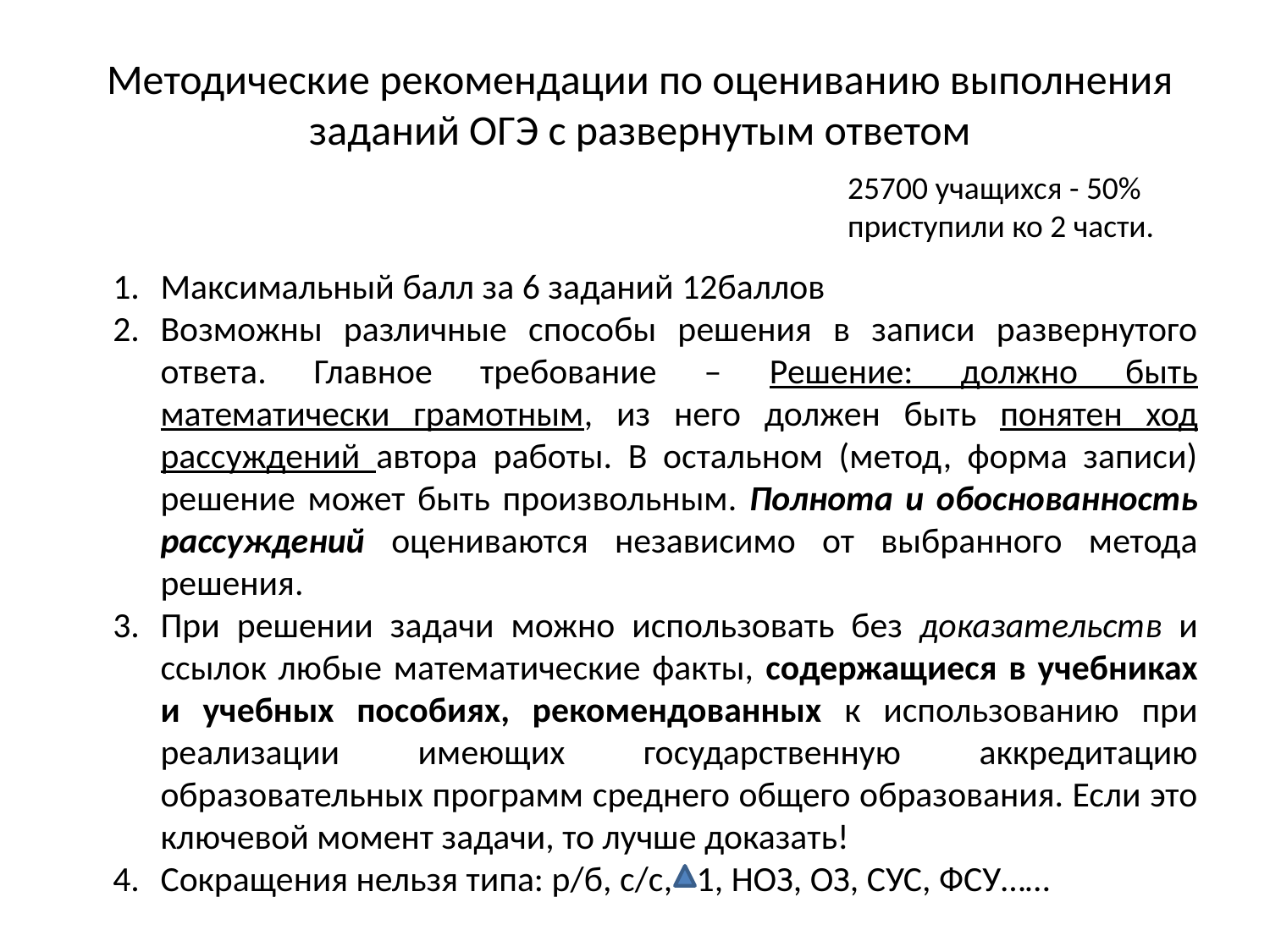

Методические рекомендации по оцениванию выполнения заданий ОГЭ с развернутым ответом
25700 учащихся - 50% приступили ко 2 части.
Максимальный балл за 6 заданий 12баллов
Возможны различные способы решения в записи развернутого ответа. Главное требование – Решение: должно быть математически грамотным, из него должен быть понятен ход рассуждений автора работы. В остальном (метод, форма записи) решение может быть произвольным. Полнота и обоснованность рассуждений оцениваются независимо от выбранного метода решения.
При решении задачи можно использовать без доказательств и ссылок любые математические факты, содержащиеся в учебниках и учебных пособиях, рекомендованных к использованию при реализации имеющих государственную аккредитацию образовательных программ среднего общего образования. Если это ключевой момент задачи, то лучше доказать!
Сокращения нельзя типа: р/б, с/с,   1, НОЗ, ОЗ, СУС, ФСУ……